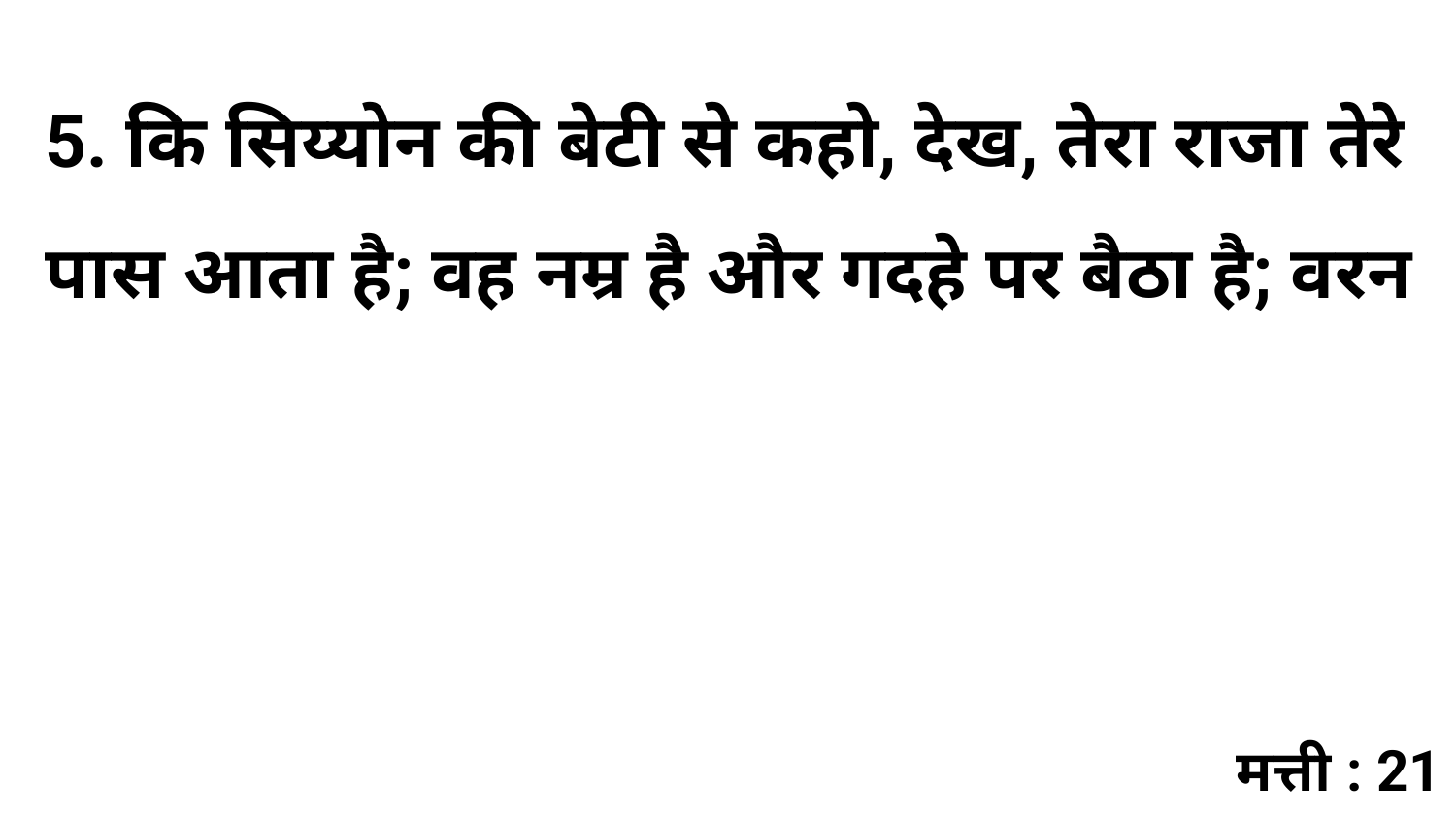

5. कि सिय्योन की बेटी से कहो, देख, तेरा राजा तेरे पास आता है; वह नम्र है और गदहे पर बैठा है; वरन
मत्ती : 21